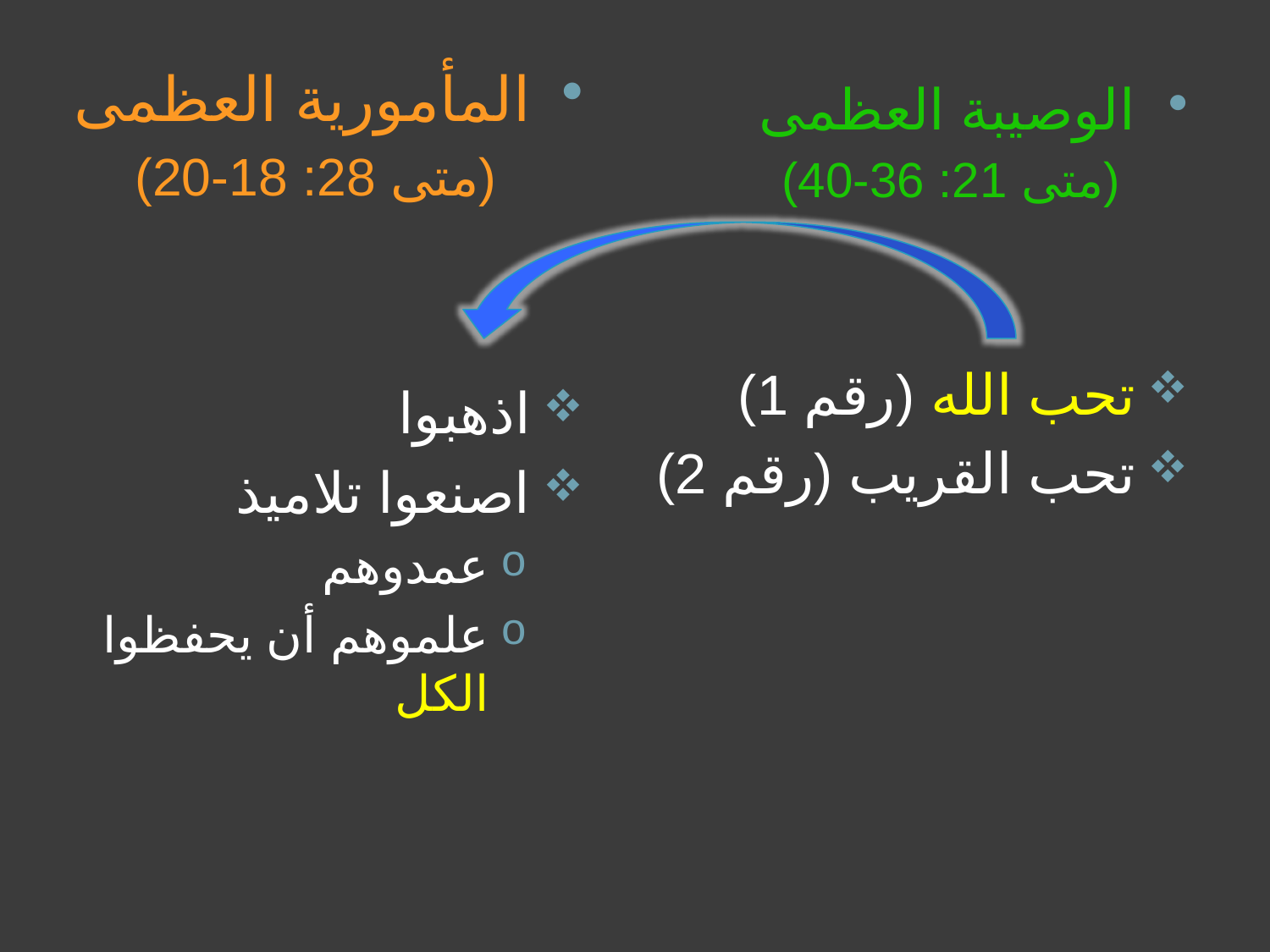

المأمورية العظمى     (متى 28: 18-20)

اذهبوا
اصنعوا تلاميذ
عمدوهم
علموهم أن يحفظوا الكل
الوصيبة العظمى         (متى 21: 36-40)

تحب الله (رقم 1)
تحب القريب (رقم 2)